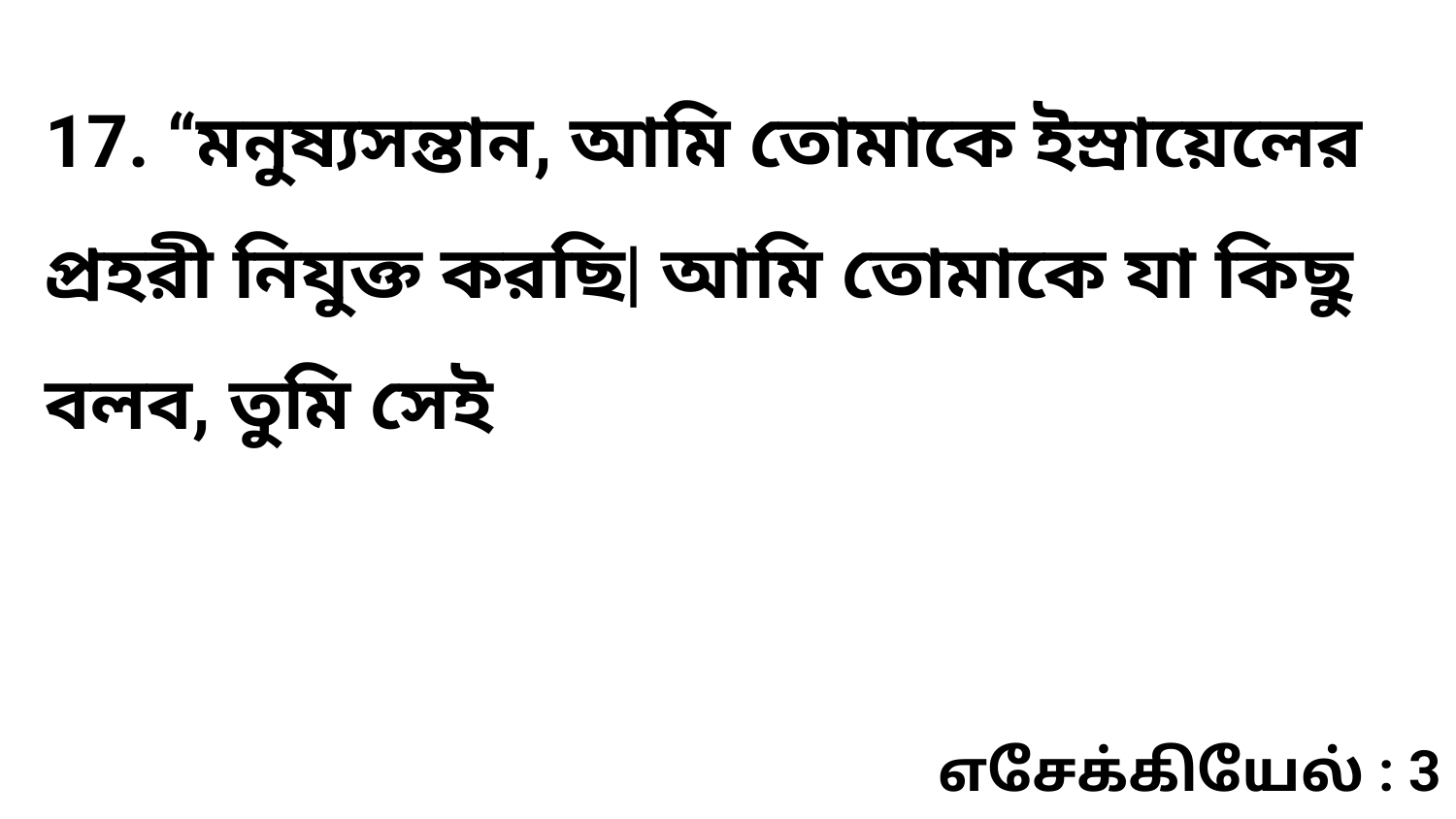

17. “মনুষ্যসন্তান, আমি তোমাকে ইস্রায়েলের প্রহরী নিযুক্ত করছি| আমি তোমাকে যা কিছু বলব, তুমি সেই
எசேக்கியேல் : 3